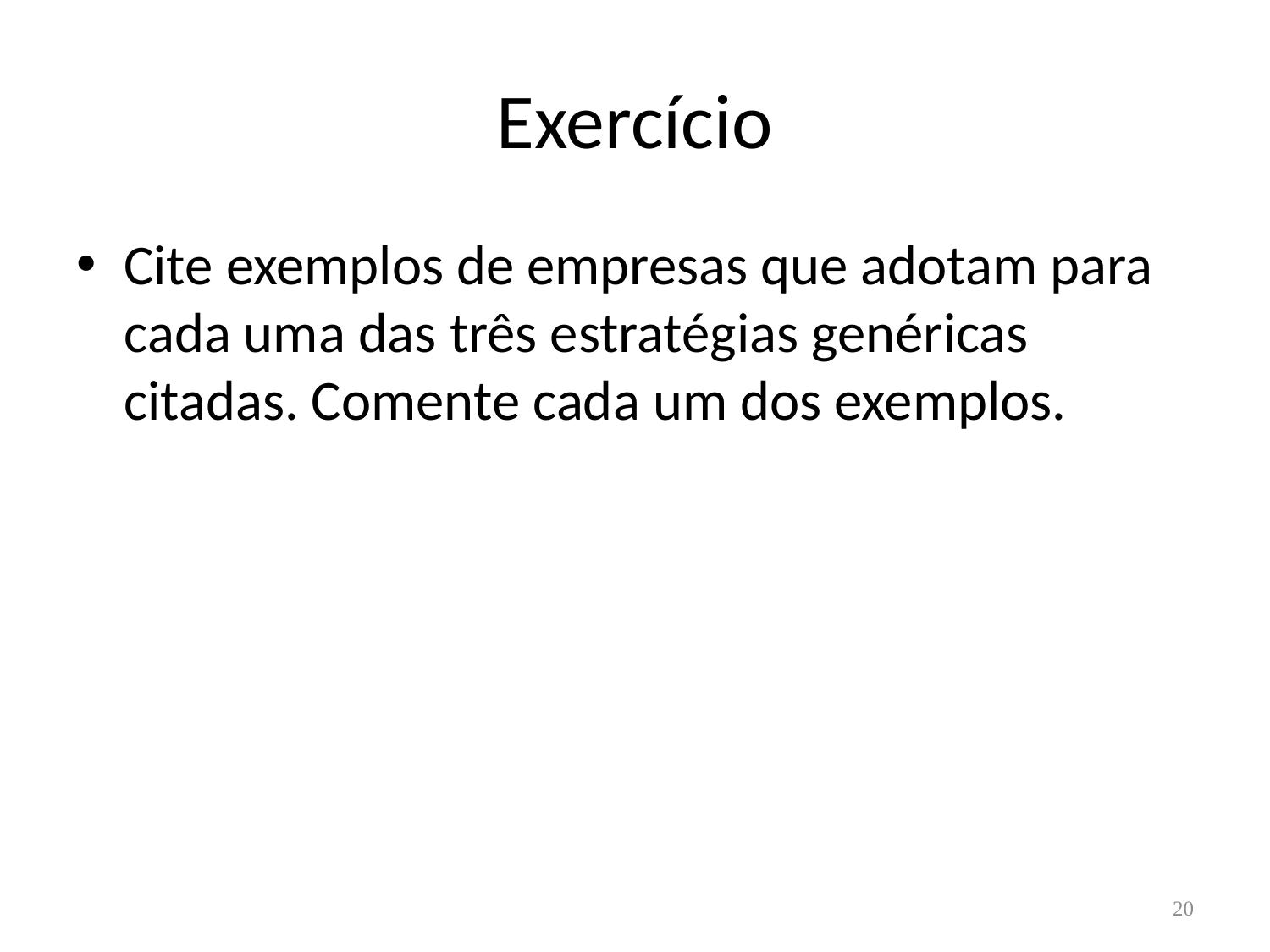

# Exercício
Cite exemplos de empresas que adotam para cada uma das três estratégias genéricas citadas. Comente cada um dos exemplos.
20